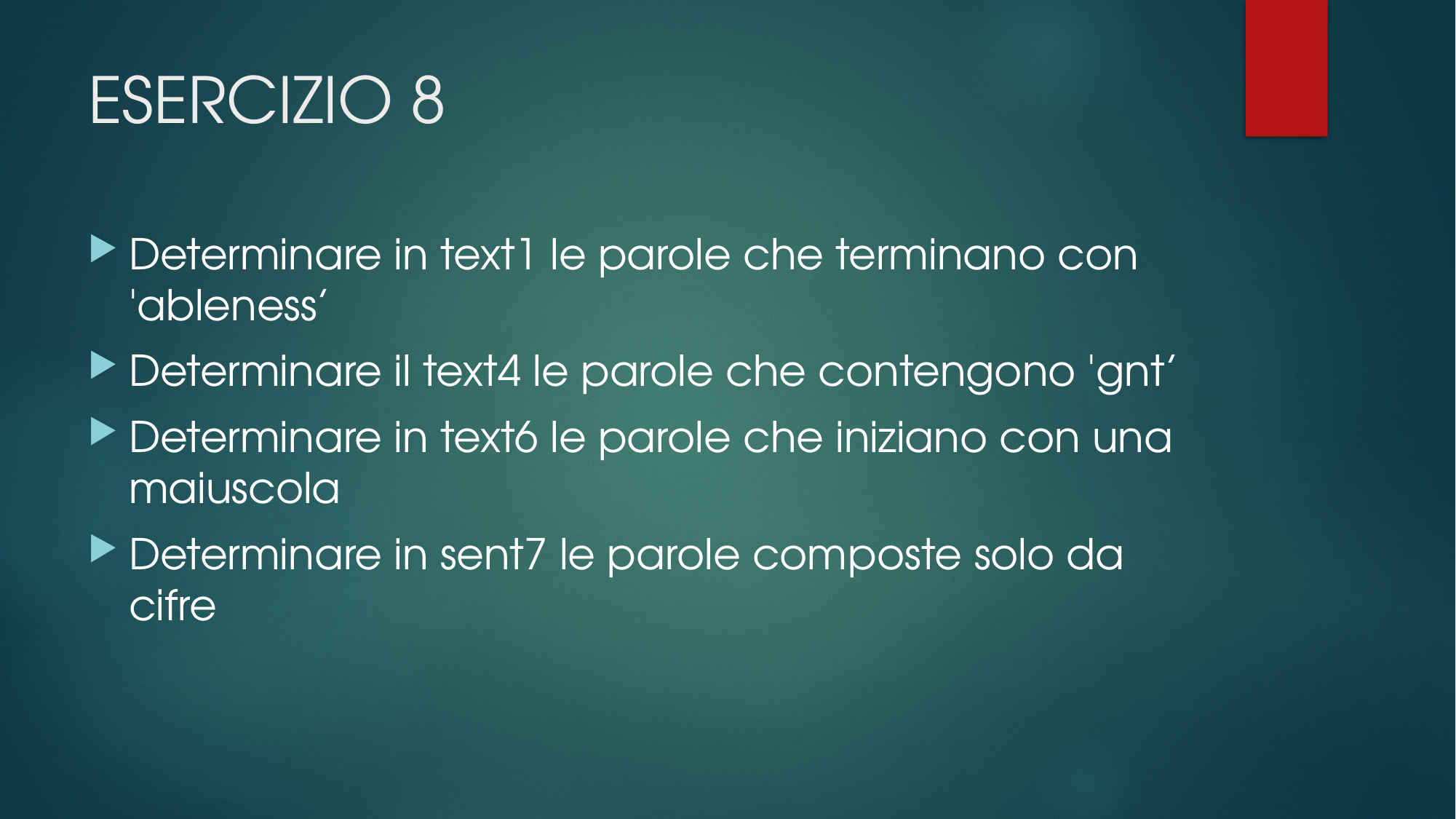

# ESERCIZIO 8

Determinare in text1 le parole che terminano con 'ableness’
Determinare il text4 le parole che contengono 'gnt’
Determinare in text6 le parole che iniziano con una maiuscola
Determinare in sent7 le parole composte solo da cifre